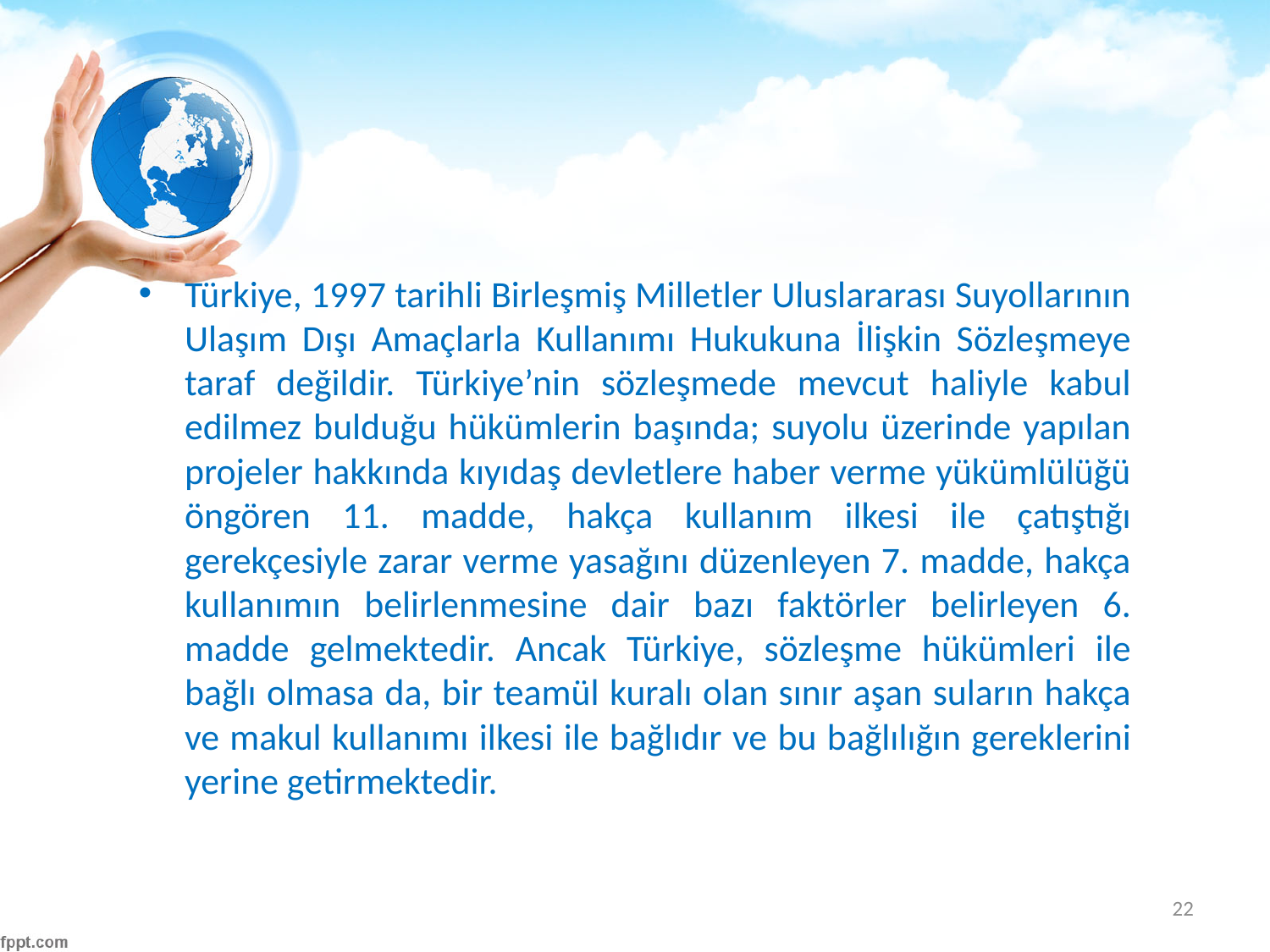

#
Türkiye, 1997 tarihli Birleşmiş Milletler Uluslararası Suyollarının Ulaşım Dışı Amaçlarla Kullanımı Hukukuna İlişkin Sözleşmeye taraf değildir. Türkiye’nin sözleşmede mevcut haliyle kabul edilmez bulduğu hükümlerin başında; suyolu üzerinde yapılan projeler hakkında kıyıdaş devletlere haber verme yükümlülüğü öngören 11. madde, hakça kullanım ilkesi ile çatıştığı gerekçesiyle zarar verme yasağını düzenleyen 7. madde, hakça kullanımın belirlenmesine dair bazı faktörler belirleyen 6. madde gelmektedir. Ancak Türkiye, sözleşme hükümleri ile bağlı olmasa da, bir teamül kuralı olan sınır aşan suların hakça ve makul kullanımı ilkesi ile bağlıdır ve bu bağlılığın gereklerini yerine getirmektedir.

22